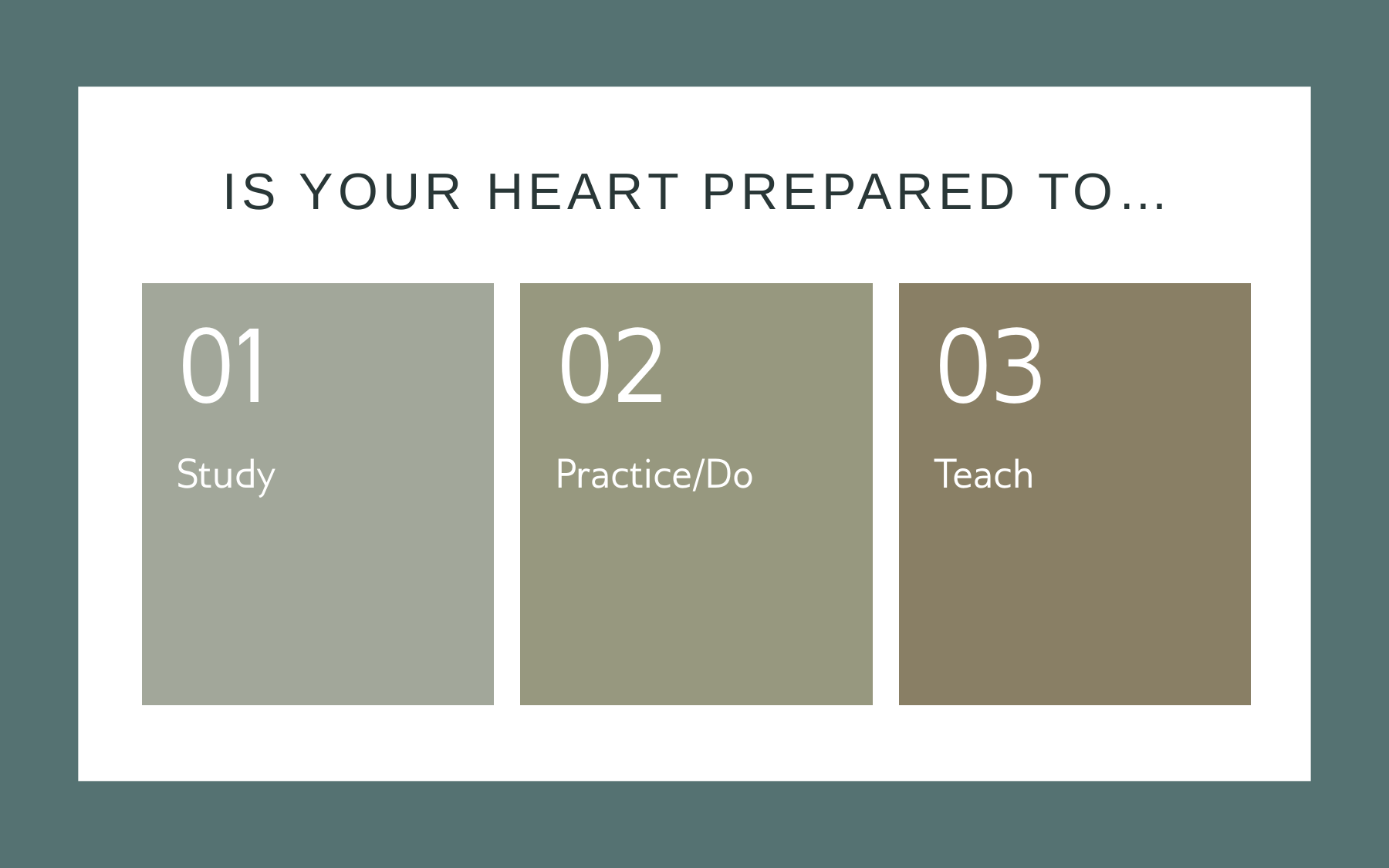

# Is your heart prepared To…
Study
01
Practice/Do
02
Teach
03